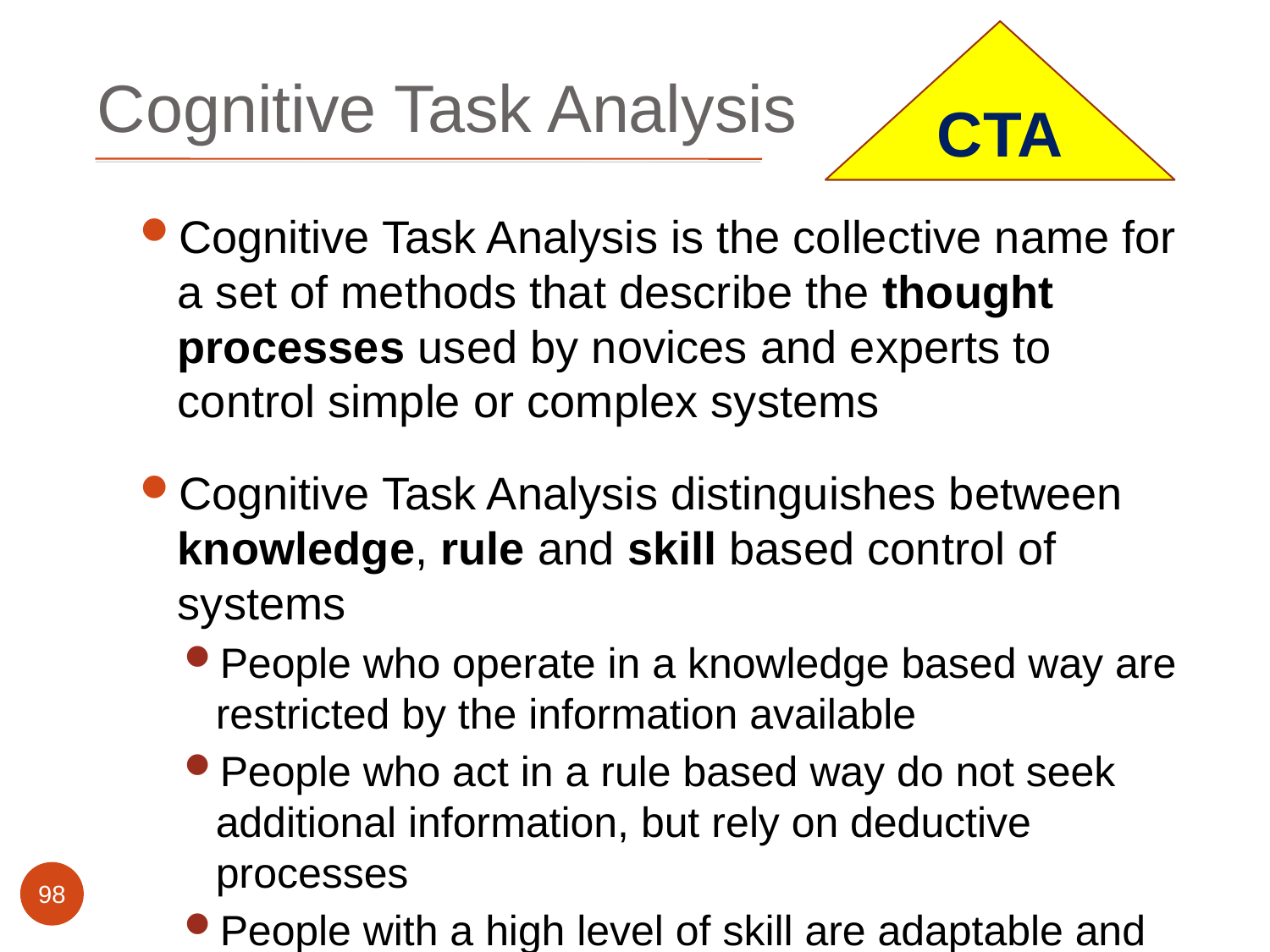

CTA

# Cognitive Task Analysis
Cognitive Task Analysis is the collective name for a set of methods that describe the thought processes used by novices and experts to control simple or complex systems

Cognitive Task Analysis distinguishes between knowledge, rule and skill based control of systems
People who operate in a knowledge based way are restricted by the information available
People who act in a rule based way do not seek additional information, but rely on deductive processes
People with a high level of skill are adaptable and able to apply inductive reasoning to problem solving
98